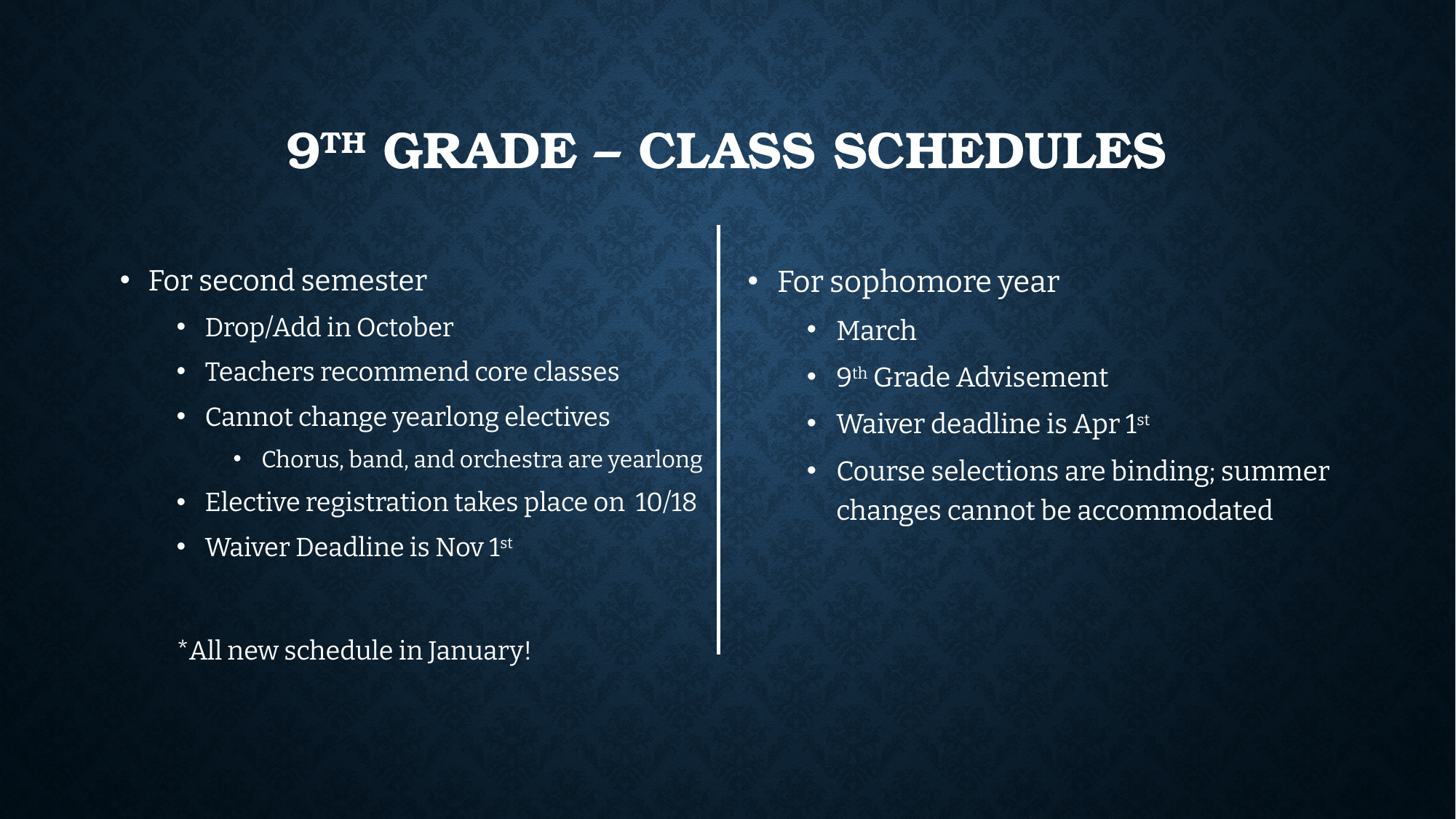

# 9th Grade – Class Schedules
For second semester
Drop/Add in October
Teachers recommend core classes
Cannot change yearlong electives
Chorus, band, and orchestra are yearlong
Elective registration takes place on  10/18
Waiver Deadline is Nov 1st

*All new schedule in January!
For sophomore year
March
9th Grade Advisement
Waiver deadline is Apr 1st
Course selections are binding; summer changes cannot be accommodated